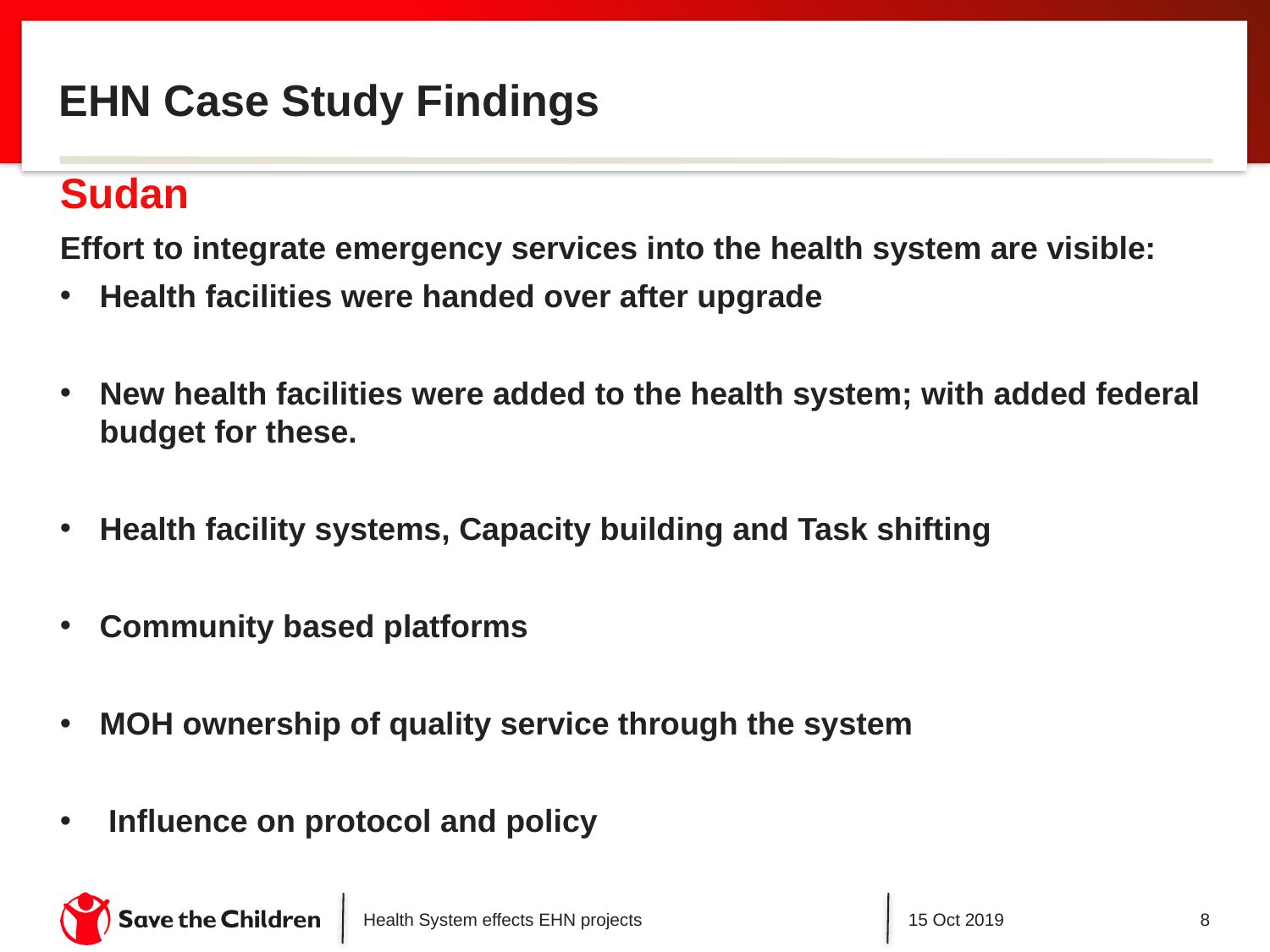

# EHN Case Study Findings
Sudan
Effort to integrate emergency services into the health system are visible:
Health facilities were handed over after upgrade

New health facilities were added to the health system; with added federal budget for these.

Health facility systems, Capacity building and Task shifting

Community based platforms

MOH ownership of quality service through the system

 Influence on protocol and policy

Health System effects EHN projects
15 Oct 2019
8